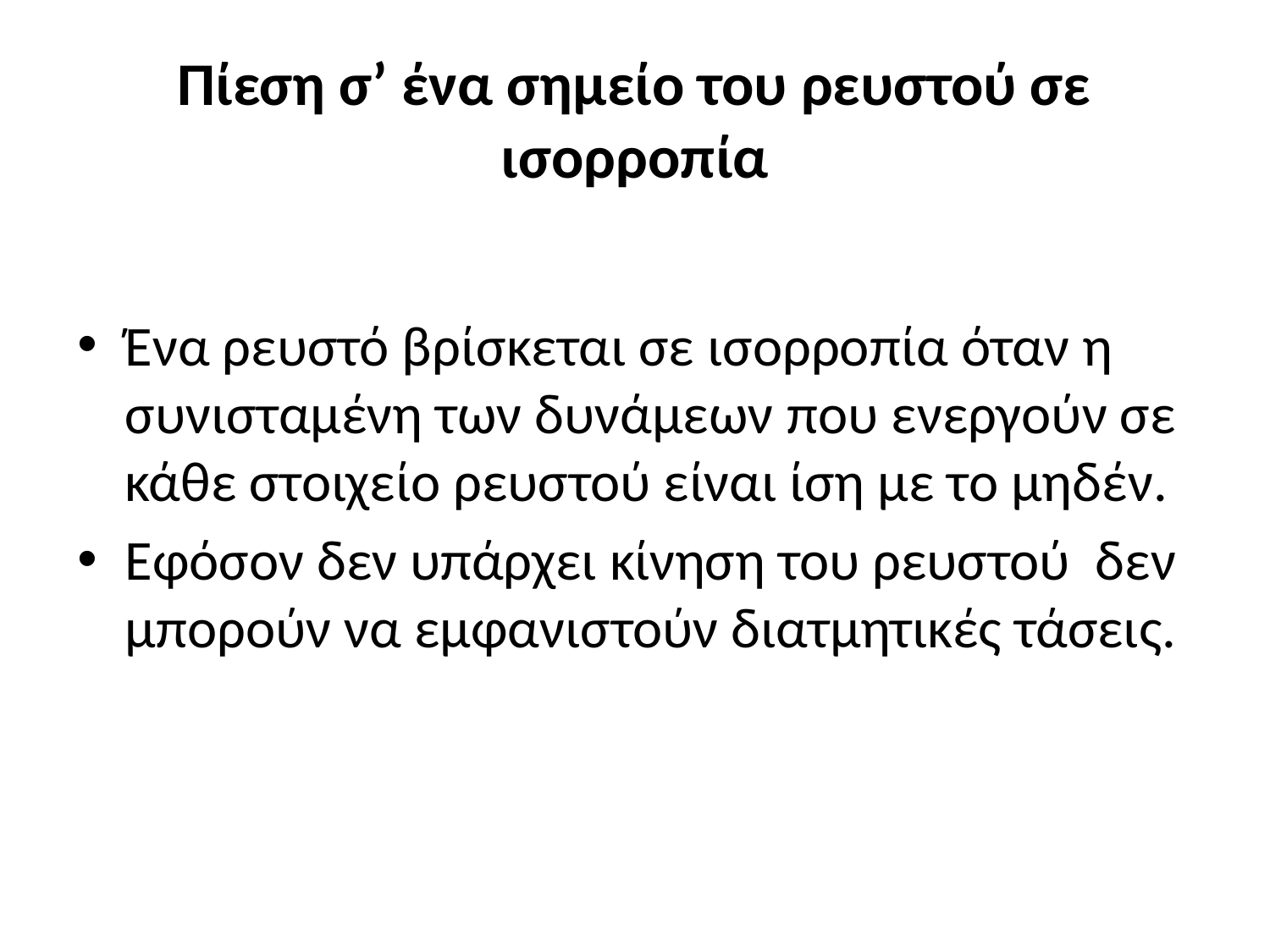

# Πίεση σ’ ένα σημείο του ρευστού σε ισορροπία

Ένα ρευστό βρίσκεται σε ισορροπία όταν η συνισταμένη των δυνάμεων που ενεργούν σε κάθε στοιχείο ρευστού είναι ίση με το μηδέν.
Εφόσον δεν υπάρχει κίνηση του ρευστού  δεν μπορούν να εμφανιστούν διατμητικές τάσεις.